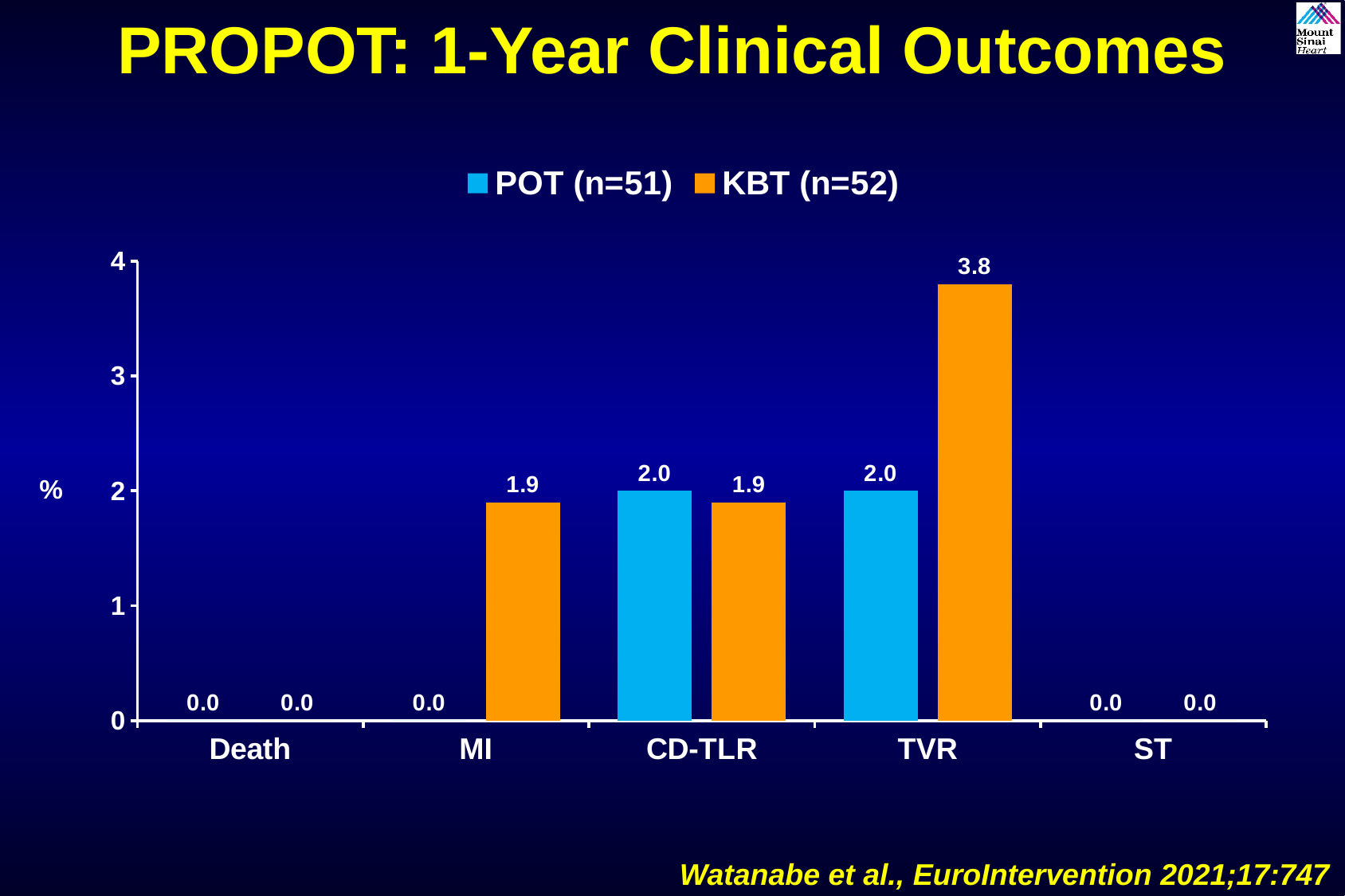

PROPOT: 1-Year Clinical Outcomes

### Chart

| Category | POT (n=51) | KBT (n=52) |
|---|---|---|
| Death | 0.0 | 0.0 |
| MI | 0.0 | 1.9 |
| CD-TLR | 2.0 | 1.9 |
| TVR | 2.0 | 3.8 |
| ST | 0.0 | 0.0 |
%
Watanabe et al., EuroIntervention 2021;17:747